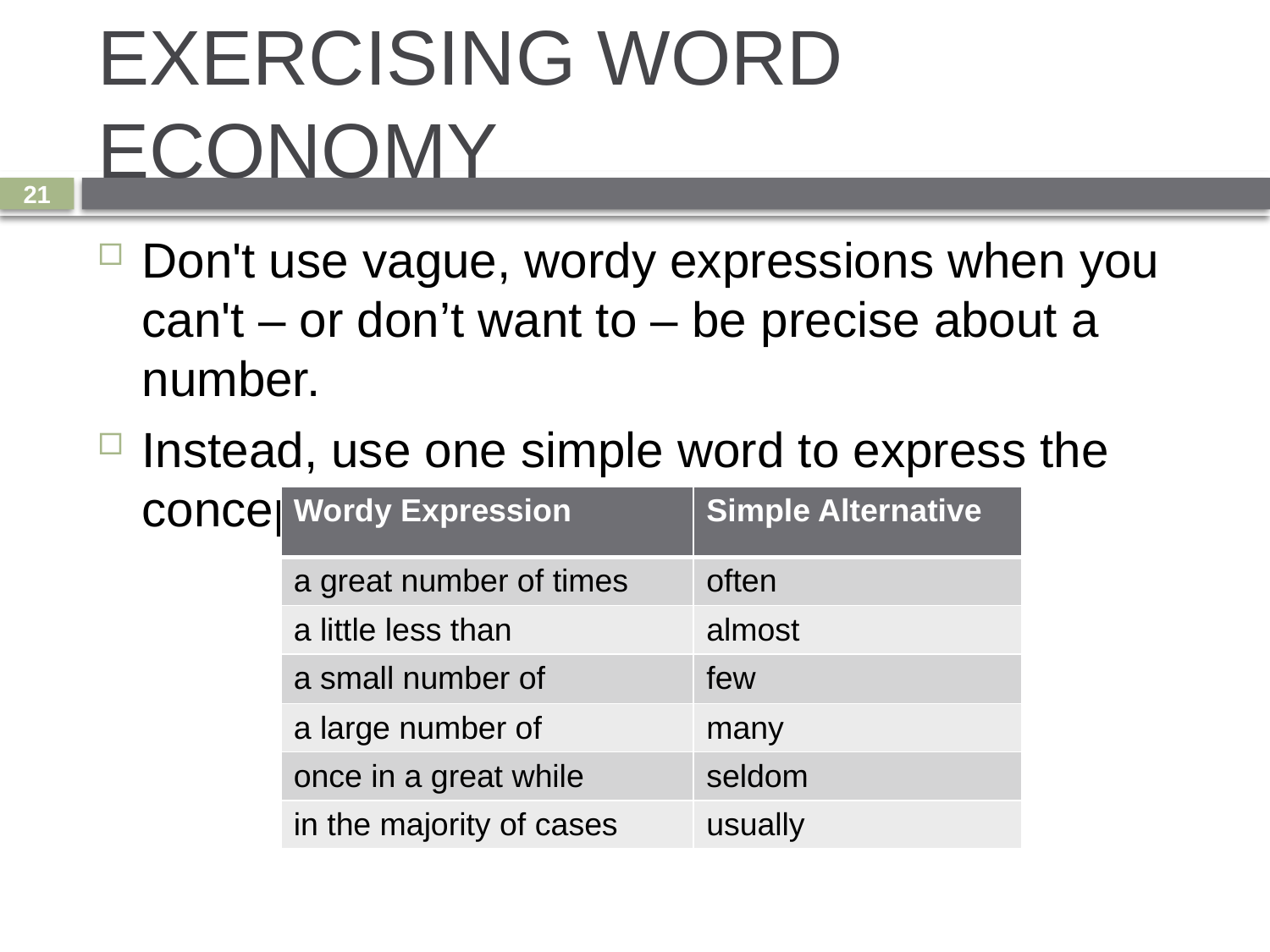

# EXERCISING WORD ECONOMY
21
Don't use vague, wordy expressions when you can't – or don’t want to – be precise about a number.
Instead, use one simple word to express the concept.
| Wordy Expression | Simple Alternative |
| --- | --- |
| a great number of times | often |
| a little less than | almost |
| a small number of | few |
| a large number of | many |
| once in a great while | seldom |
| in the majority of cases | usually |